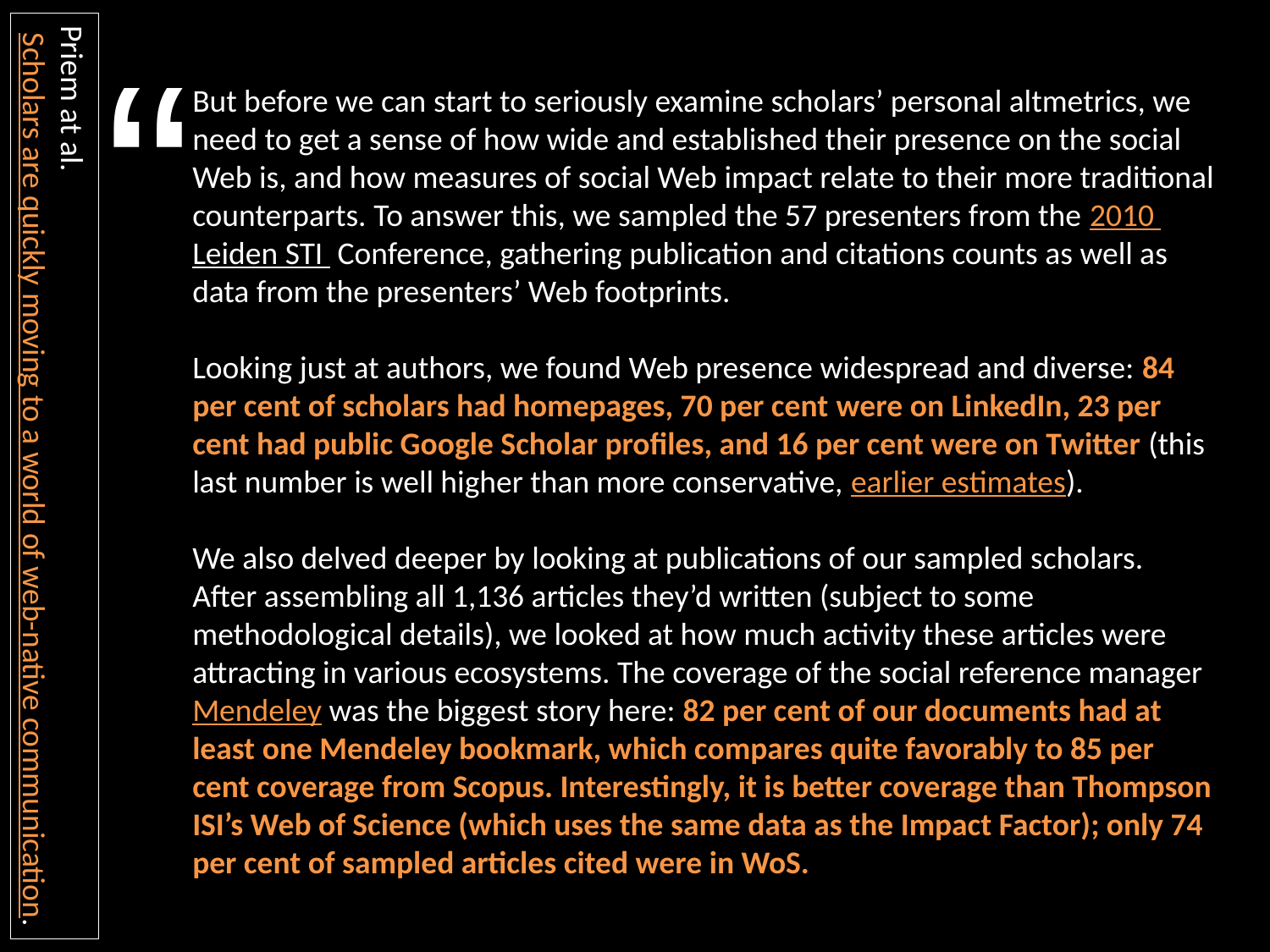

“
But before we can start to seriously examine scholars’ personal altmetrics, we need to get a sense of how wide and established their presence on the social Web is, and how measures of social Web impact relate to their more traditional counterparts. To answer this, we sampled the 57 presenters from the 2010 Leiden STI  Conference, gathering publication and citations counts as well as data from the presenters’ Web footprints.

Looking just at authors, we found Web presence widespread and diverse: 84 per cent of scholars had homepages, 70 per cent were on LinkedIn, 23 per cent had public Google Scholar profiles, and 16 per cent were on Twitter (this last number is well higher than more conservative, earlier estimates).

We also delved deeper by looking at publications of our sampled scholars. After assembling all 1,136 articles they’d written (subject to some methodological details), we looked at how much activity these articles were attracting in various ecosystems. The coverage of the social reference manager Mendeley was the biggest story here: 82 per cent of our documents had at least one Mendeley bookmark, which compares quite favorably to 85 per cent coverage from Scopus. Interestingly, it is better coverage than Thompson ISI’s Web of Science (which uses the same data as the Impact Factor); only 74 per cent of sampled articles cited were in WoS.
Priem at al.
 Scholars are quickly moving to a world of web-native communication.